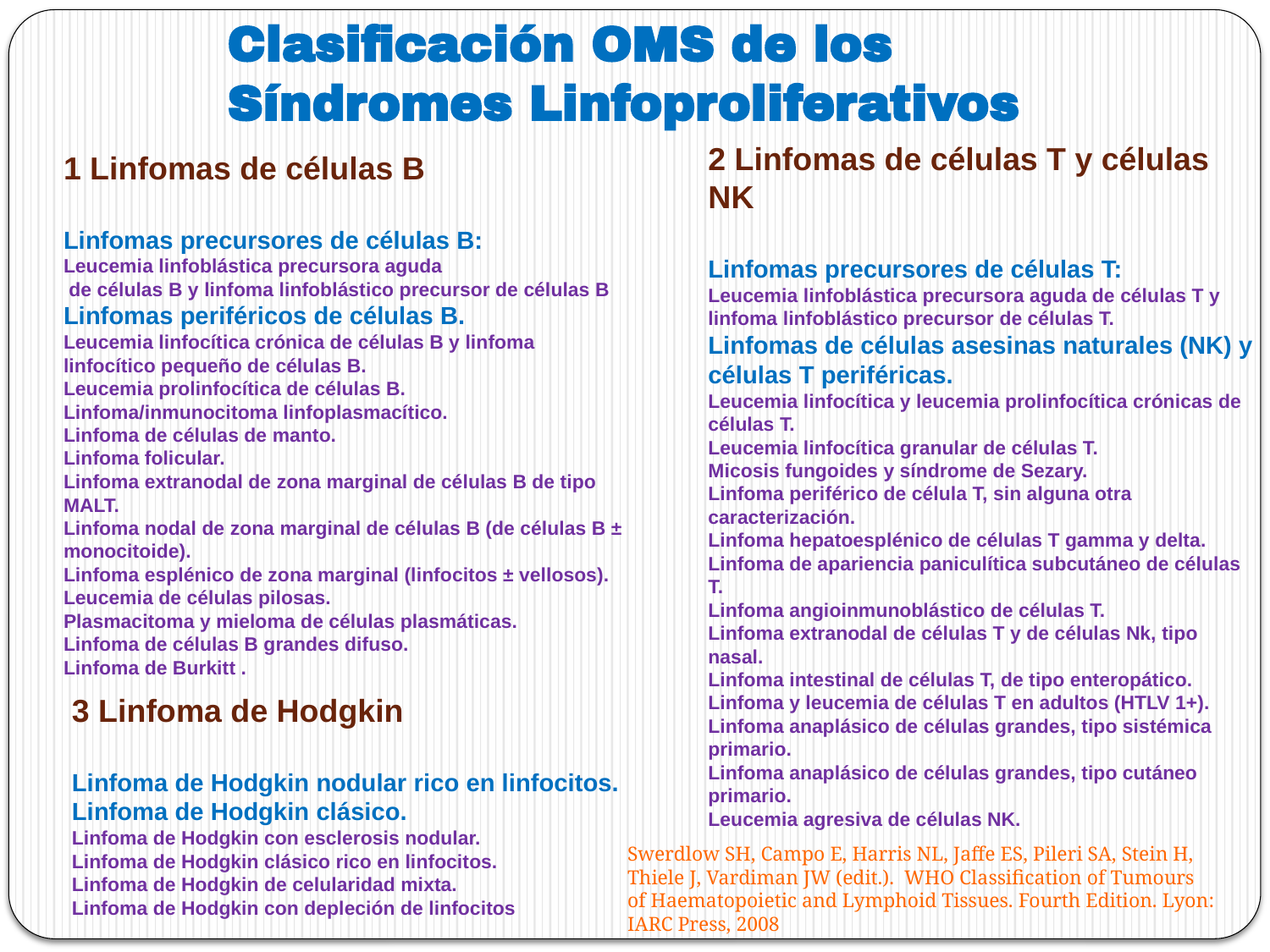

Clasificación OMS de los
Síndromes Linfoproliferativos

2 Linfomas de células T y células NK

Linfomas precursores de células T:
Leucemia linfoblástica precursora aguda de células T y linfoma linfoblástico precursor de células T.
Linfomas de células asesinas naturales (NK) y células T periféricas.
Leucemia linfocítica y leucemia prolinfocítica crónicas de células T.
Leucemia linfocítica granular de células T.
Micosis fungoides y síndrome de Sezary.
Linfoma periférico de célula T, sin alguna otra caracterización.
Linfoma hepatoesplénico de células T gamma y delta.
Linfoma de apariencia paniculítica subcutáneo de células T.
Linfoma angioinmunoblástico de células T.
Linfoma extranodal de células T y de células Nk, tipo nasal.
Linfoma intestinal de células T, de tipo enteropático.
Linfoma y leucemia de células T en adultos (HTLV 1+).
Linfoma anaplásico de células grandes, tipo sistémica primario.
Linfoma anaplásico de células grandes, tipo cutáneo primario.
Leucemia agresiva de células NK.
1 Linfomas de células B

Linfomas precursores de células B:
Leucemia linfoblástica precursora aguda
 de células B y linfoma linfoblástico precursor de células B
Linfomas periféricos de células B.
Leucemia linfocítica crónica de células B y linfoma linfocítico pequeño de células B.
Leucemia prolinfocítica de células B.
Linfoma/inmunocitoma linfoplasmacítico.
Linfoma de células de manto.
Linfoma folicular.
Linfoma extranodal de zona marginal de células B de tipo MALT.
Linfoma nodal de zona marginal de células B (de células B ± monocitoide).
Linfoma esplénico de zona marginal (linfocitos ± vellosos).
Leucemia de células pilosas.
Plasmacitoma y mieloma de células plasmáticas.
Linfoma de células B grandes difuso.
Linfoma de Burkitt .
3 Linfoma de Hodgkin

Linfoma de Hodgkin nodular rico en linfocitos.
Linfoma de Hodgkin clásico.
Linfoma de Hodgkin con esclerosis nodular.
Linfoma de Hodgkin clásico rico en linfocitos.
Linfoma de Hodgkin de celularidad mixta.
Linfoma de Hodgkin con depleción de linfocitos
Swerdlow SH, Campo E, Harris NL, Jaffe ES, Pileri SA, Stein H, Thiele J, Vardiman JW (edit.).  WHO Classification of Tumours  of Haematopoietic and Lymphoid Tissues. Fourth Edition. Lyon: IARC Press, 2008